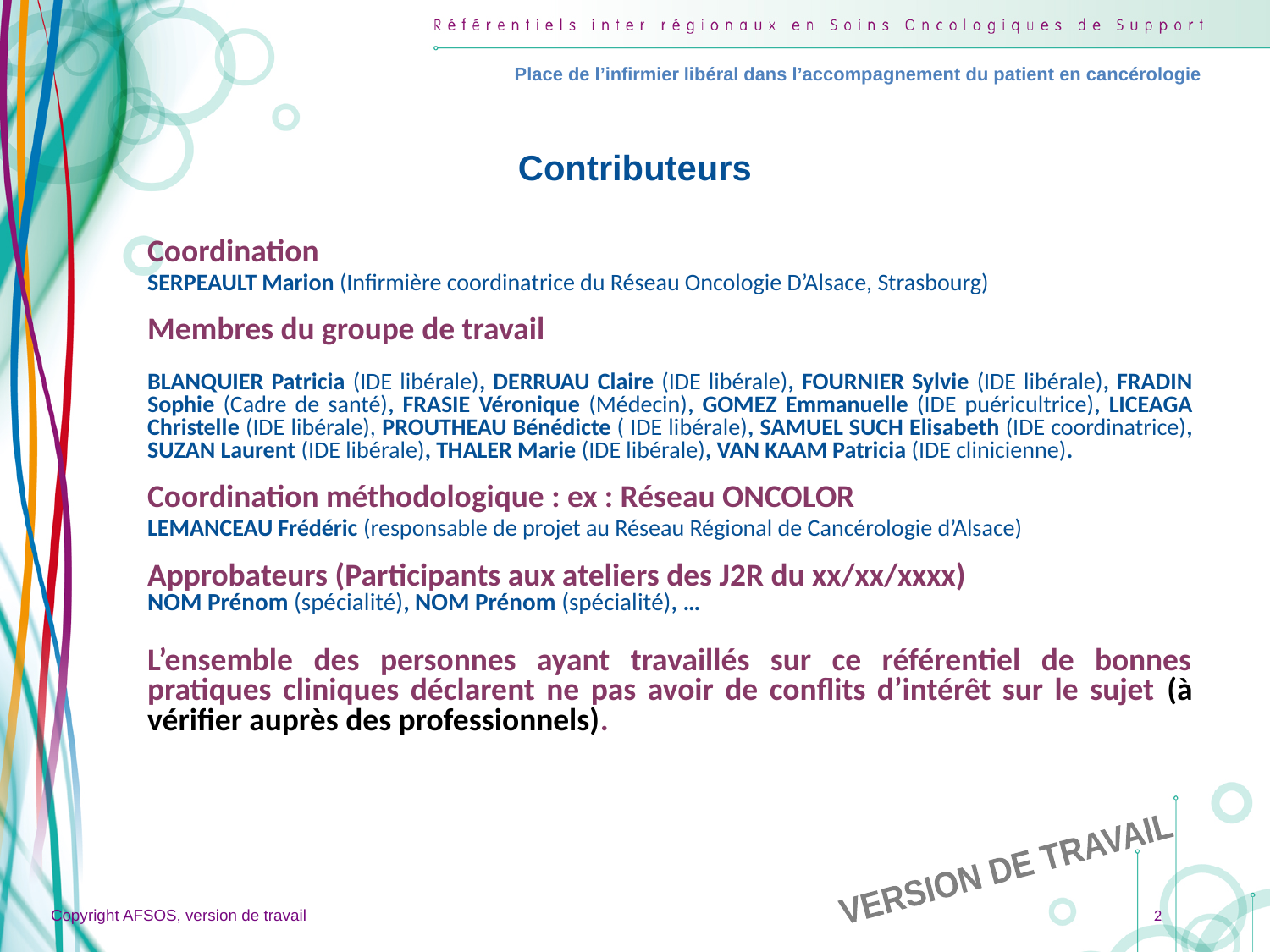

Place de l’infirmier libéral dans l’accompagnement du patient en cancérologie

# Contributeurs
Coordination
SERPEAULT Marion (Infirmière coordinatrice du Réseau Oncologie D’Alsace, Strasbourg)

Membres du groupe de travail

BLANQUIER Patricia (IDE libérale), DERRUAU Claire (IDE libérale), FOURNIER Sylvie (IDE libérale), FRADIN Sophie (Cadre de santé), FRASIE Véronique (Médecin), GOMEZ Emmanuelle (IDE puéricultrice), LICEAGA Christelle (IDE libérale), PROUTHEAU Bénédicte ( IDE libérale), SAMUEL SUCH Elisabeth (IDE coordinatrice), SUZAN Laurent (IDE libérale), THALER Marie (IDE libérale), VAN KAAM Patricia (IDE clinicienne).

Coordination méthodologique : ex : Réseau ONCOLOR
LEMANCEAU Frédéric (responsable de projet au Réseau Régional de Cancérologie d’Alsace)

Approbateurs (Participants aux ateliers des J2R du xx/xx/xxxx)
NOM Prénom (spécialité), NOM Prénom (spécialité), …

L’ensemble des personnes ayant travaillés sur ce référentiel de bonnes pratiques cliniques déclarent ne pas avoir de conflits d’intérêt sur le sujet (à vérifier auprès des professionnels).